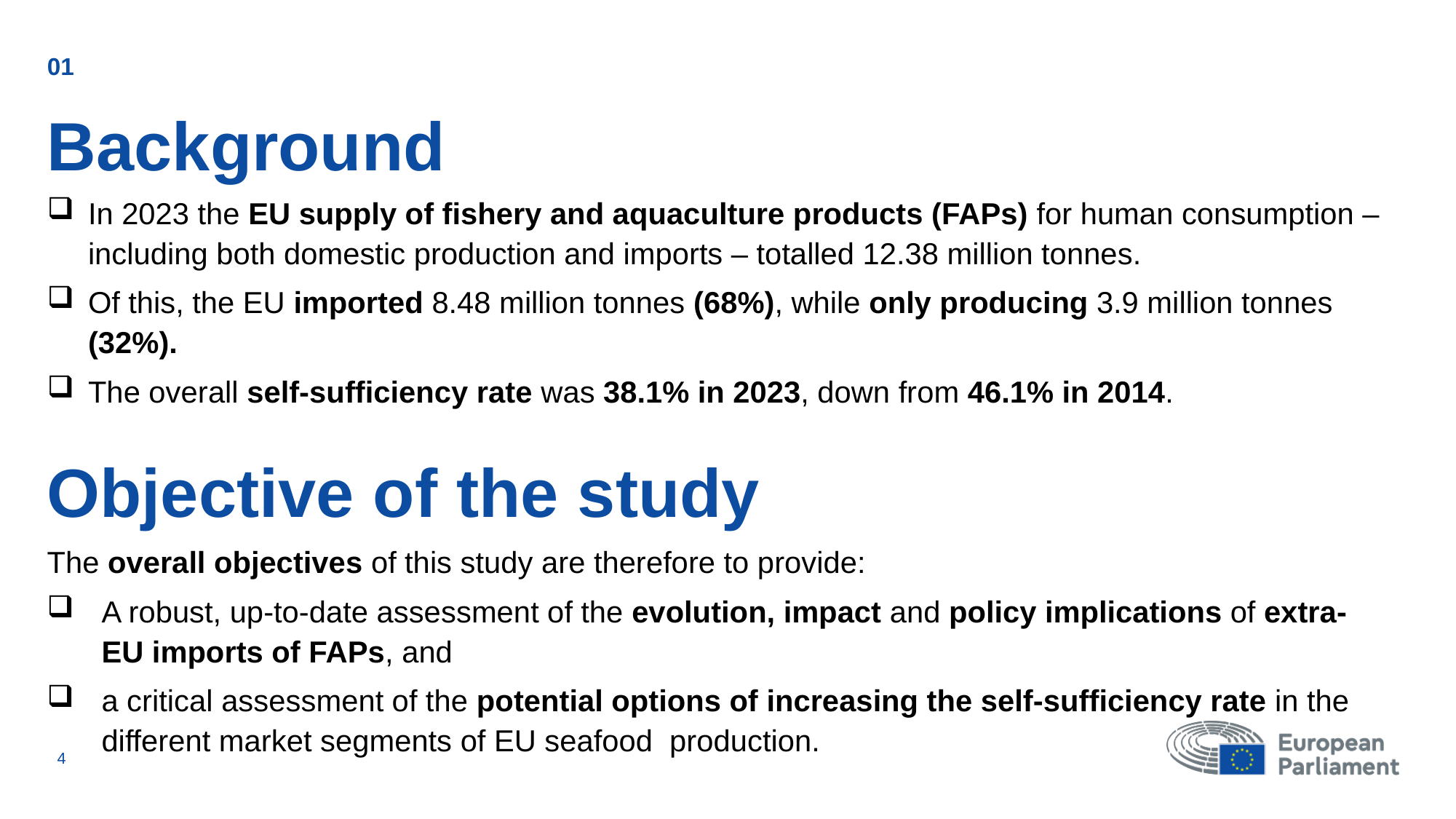

01
# Background
In 2023 the EU supply of fishery and aquaculture products (FAPs) for human consumption – including both domestic production and imports – totalled 12.38 million tonnes.
Of this, the EU imported 8.48 million tonnes (68%), while only producing 3.9 million tonnes (32%).
The overall self-sufficiency rate was 38.1% in 2023, down from 46.1% in 2014.
Objective of the study
The overall objectives of this study are therefore to provide:
A robust, up-to-date assessment of the evolution, impact and policy implications of extra-EU imports of FAPs, and
a critical assessment of the potential options of increasing the self-sufficiency rate in the different market segments of EU seafood  production.